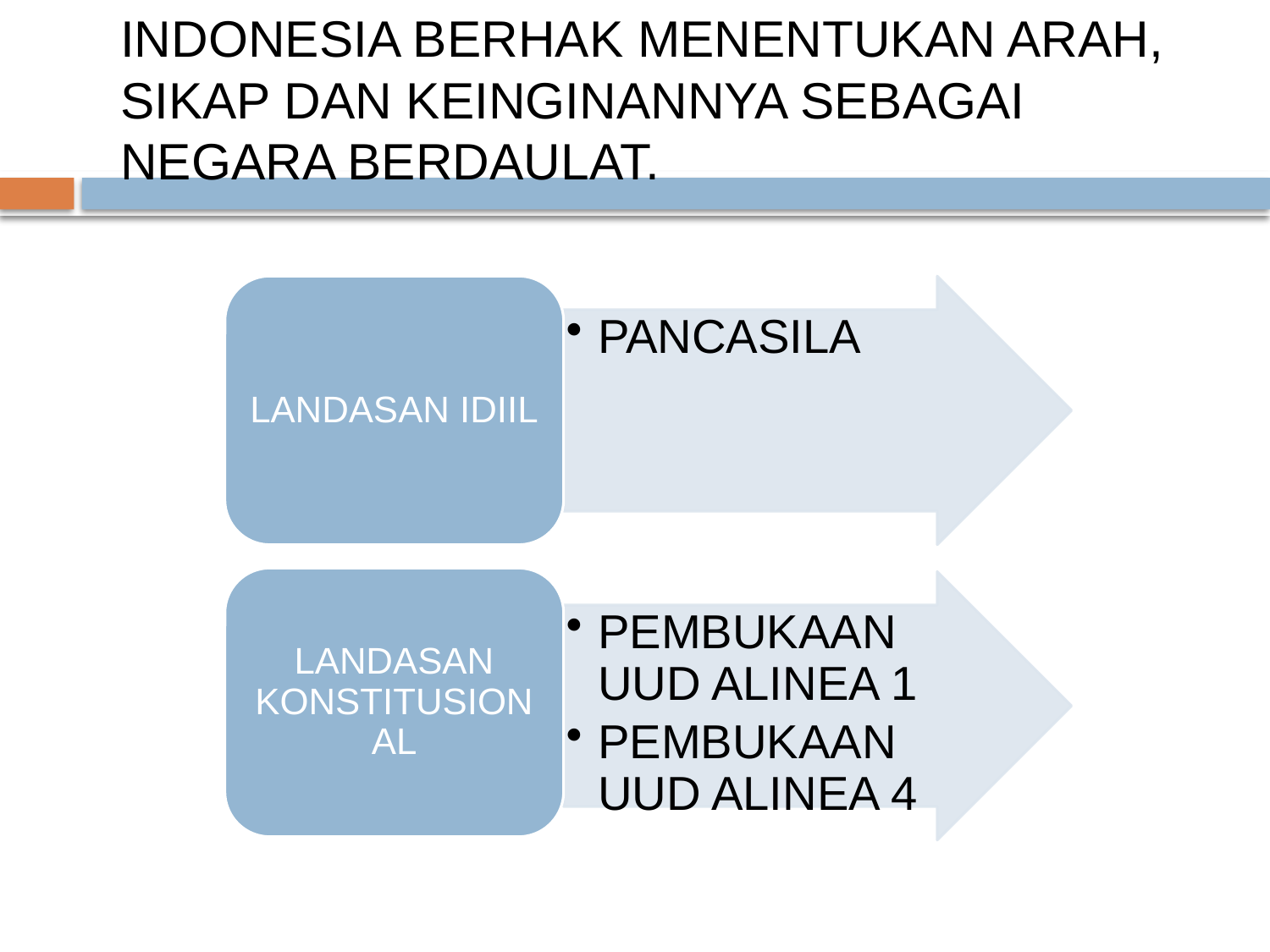

INDONESIA BERHAK MENENTUKAN ARAH, SIKAP DAN KEINGINANNYA SEBAGAI NEGARA BERDAULAT.

PANCASILA
LANDASAN IDIIL
PEMBUKAAN UUD ALINEA 1
PEMBUKAAN UUD ALINEA 4
LANDASAN KONSTITUSIONAL